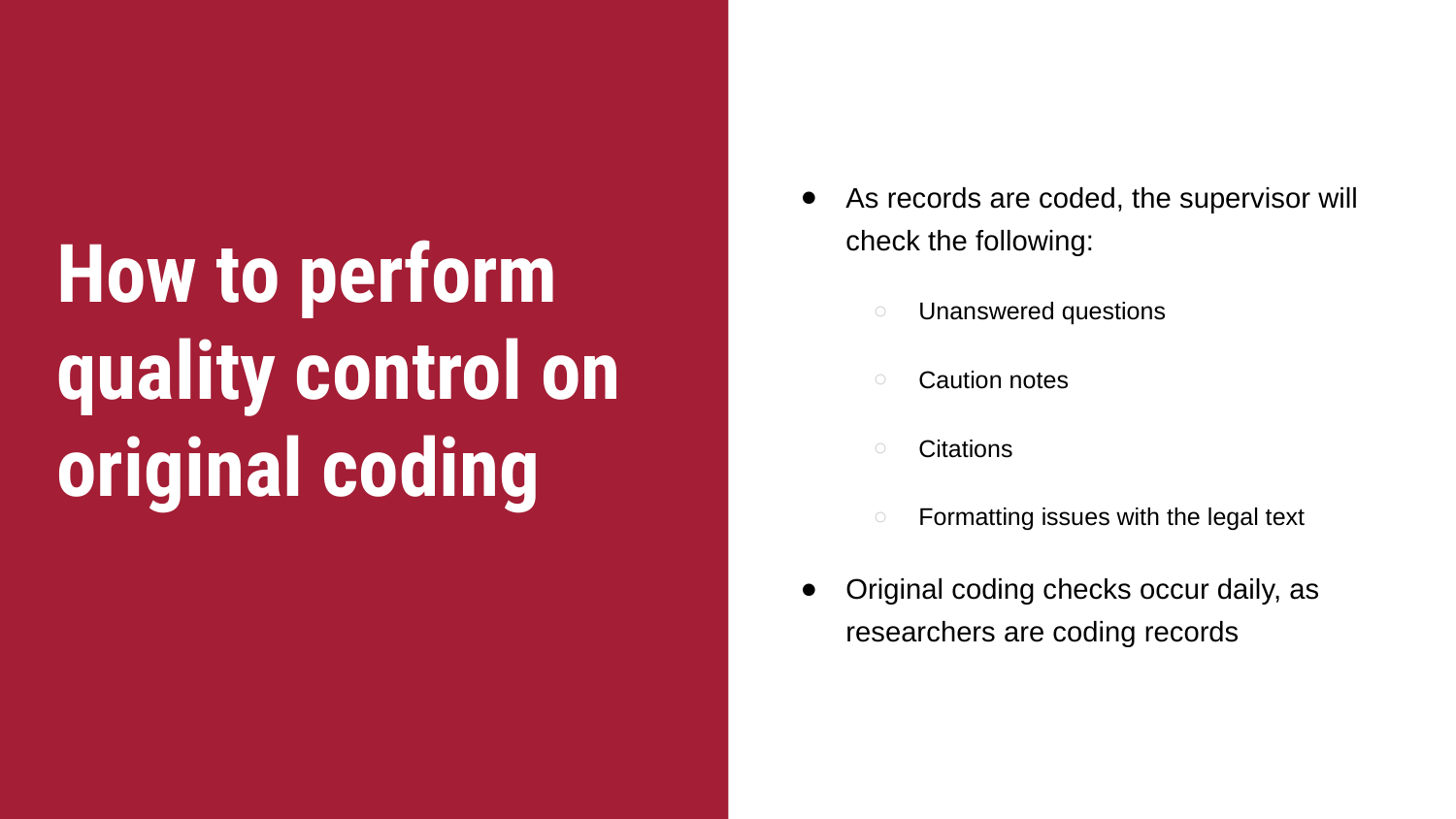

As records are coded, the supervisor will check the following:
Unanswered questions
Caution notes
Citations
Formatting issues with the legal text
Original coding checks occur daily, as researchers are coding records
# How to perform quality control on original coding